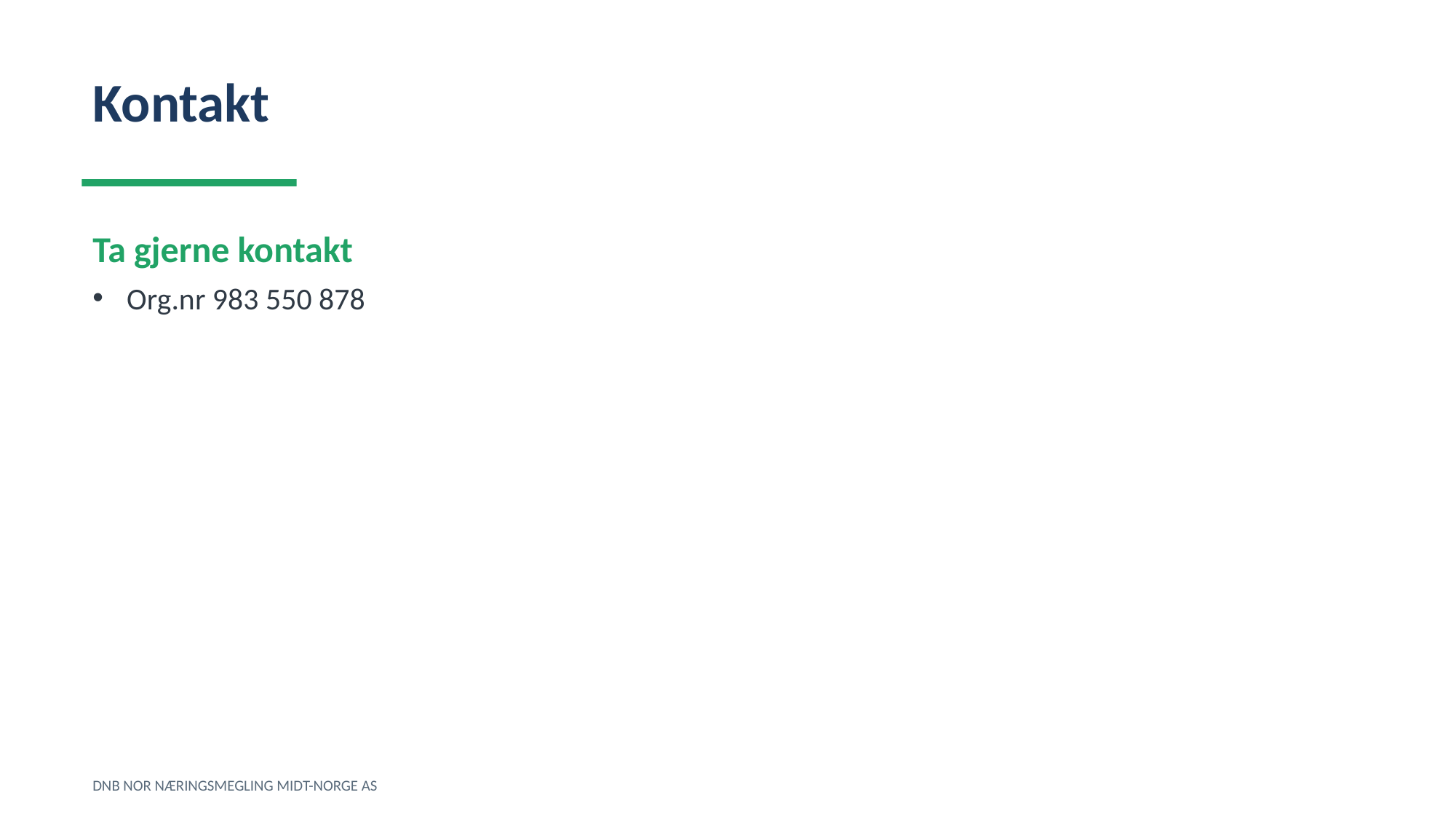

Kontakt

Ta gjerne kontakt
Org.nr 983 550 878
DNB NOR NÆRINGSMEGLING MIDT-NORGE AS